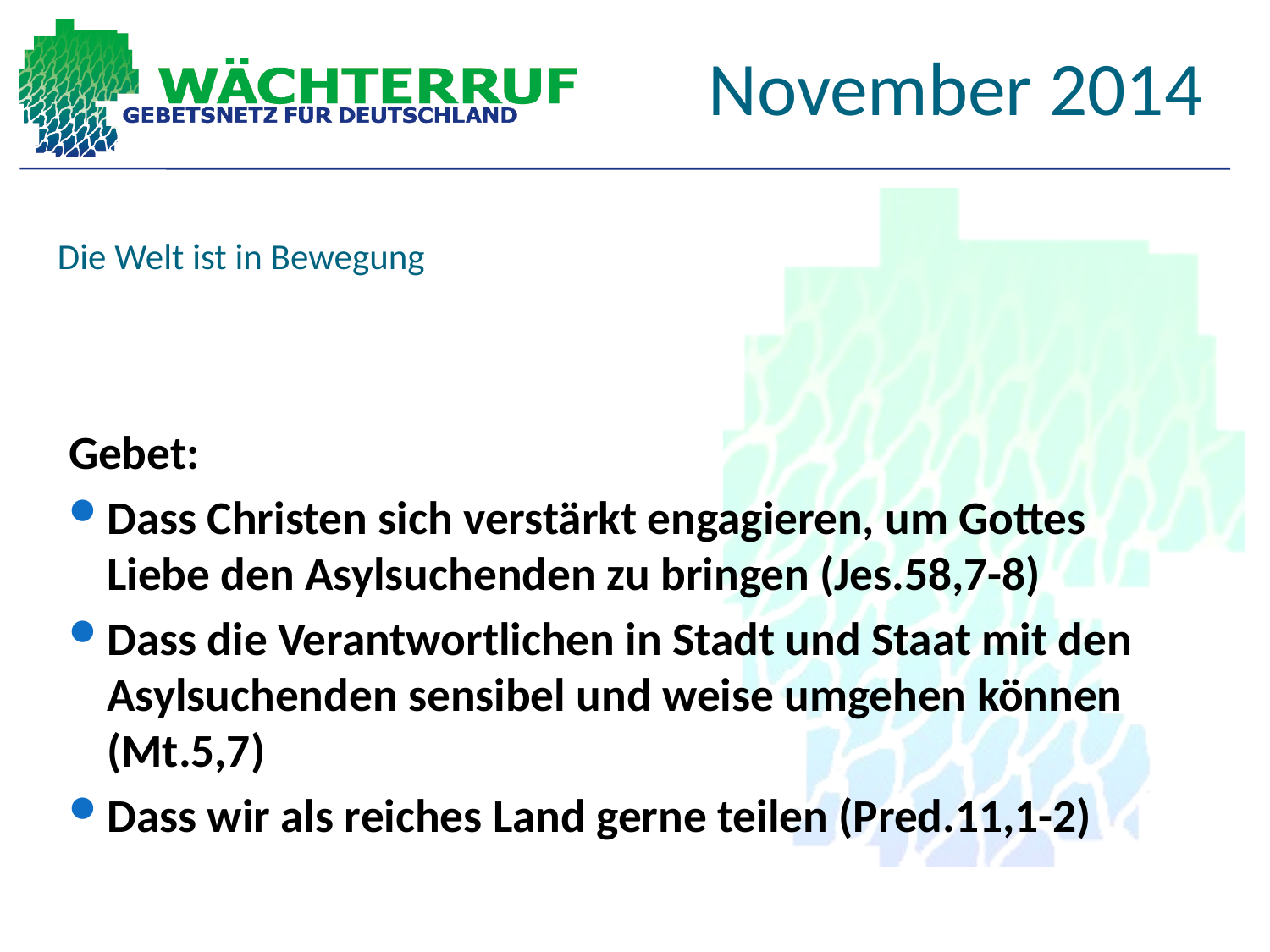

November 2014
# Die Welt ist in Bewegung
Gebet:
Dass Christen sich verstärkt engagieren, um Gottes Liebe den Asylsuchenden zu bringen (Jes.58,7-8)
Dass die Verantwortlichen in Stadt und Staat mit den Asylsuchenden sensibel und weise umgehen können (Mt.5,7)
Dass wir als reiches Land gerne teilen (Pred.11,1-2)